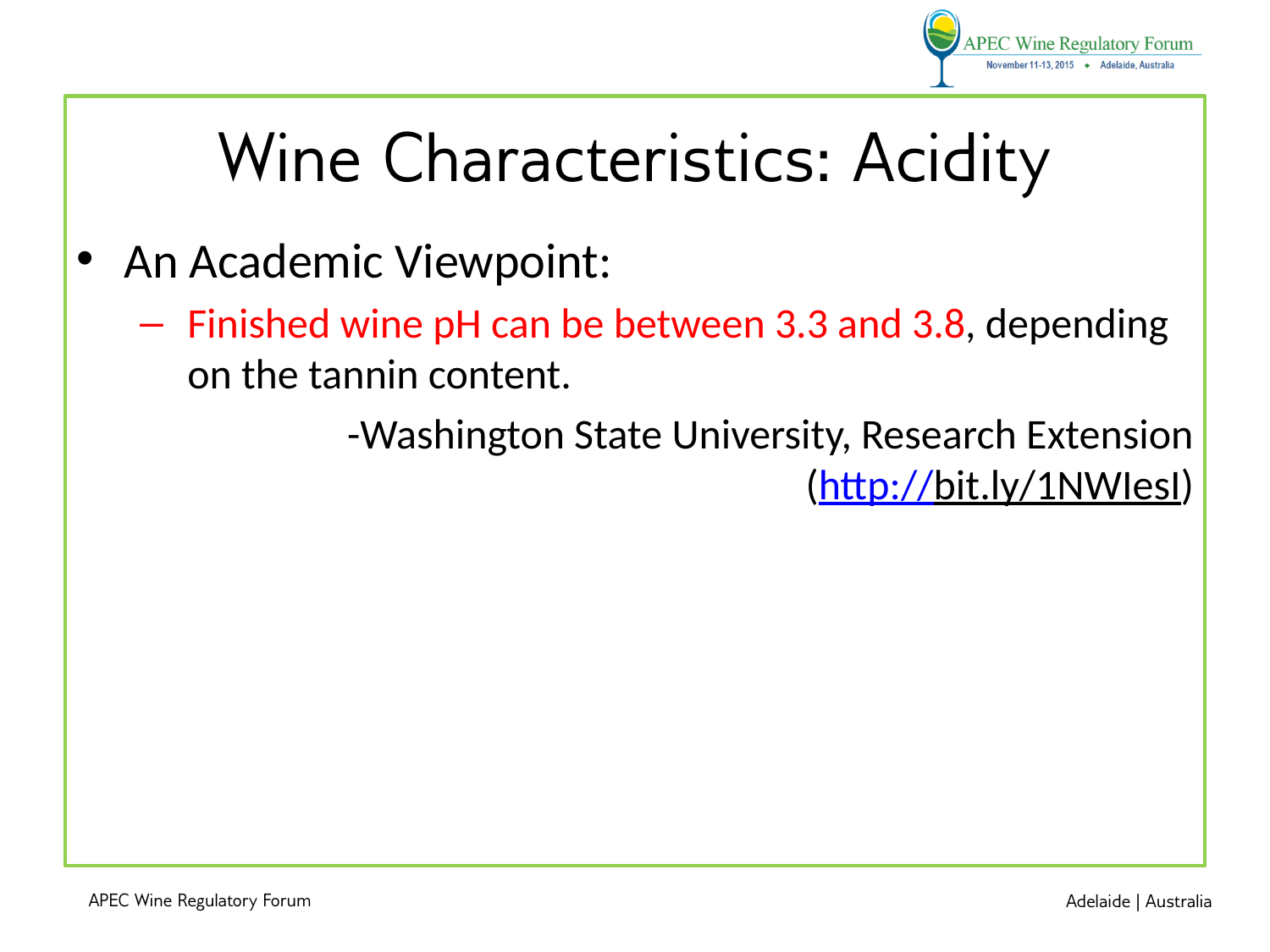

# Wine Characteristics: Acidity
An Academic Viewpoint:
Finished wine pH can be between 3.3 and 3.8, depending on the tannin content.
-Washington State University, Research Extension
(http://bit.ly/1NWIesI)